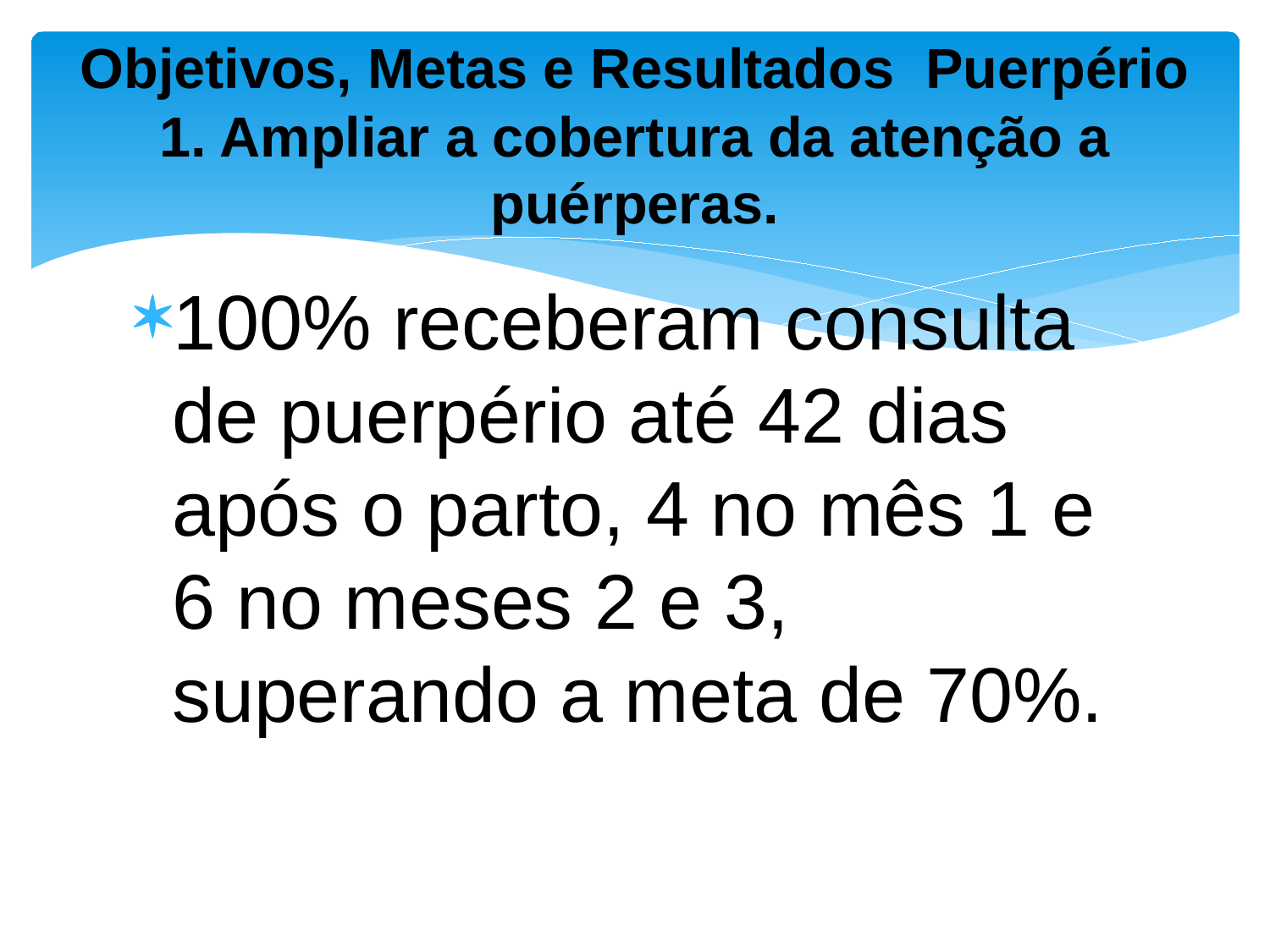

# Objetivos, Metas e Resultados  Puerpério 1. Ampliar a cobertura da atenção a puérperas.
100% receberam consulta de puerpério até 42 dias após o parto, 4 no mês 1 e 6 no meses 2 e 3, superando a meta de 70%.